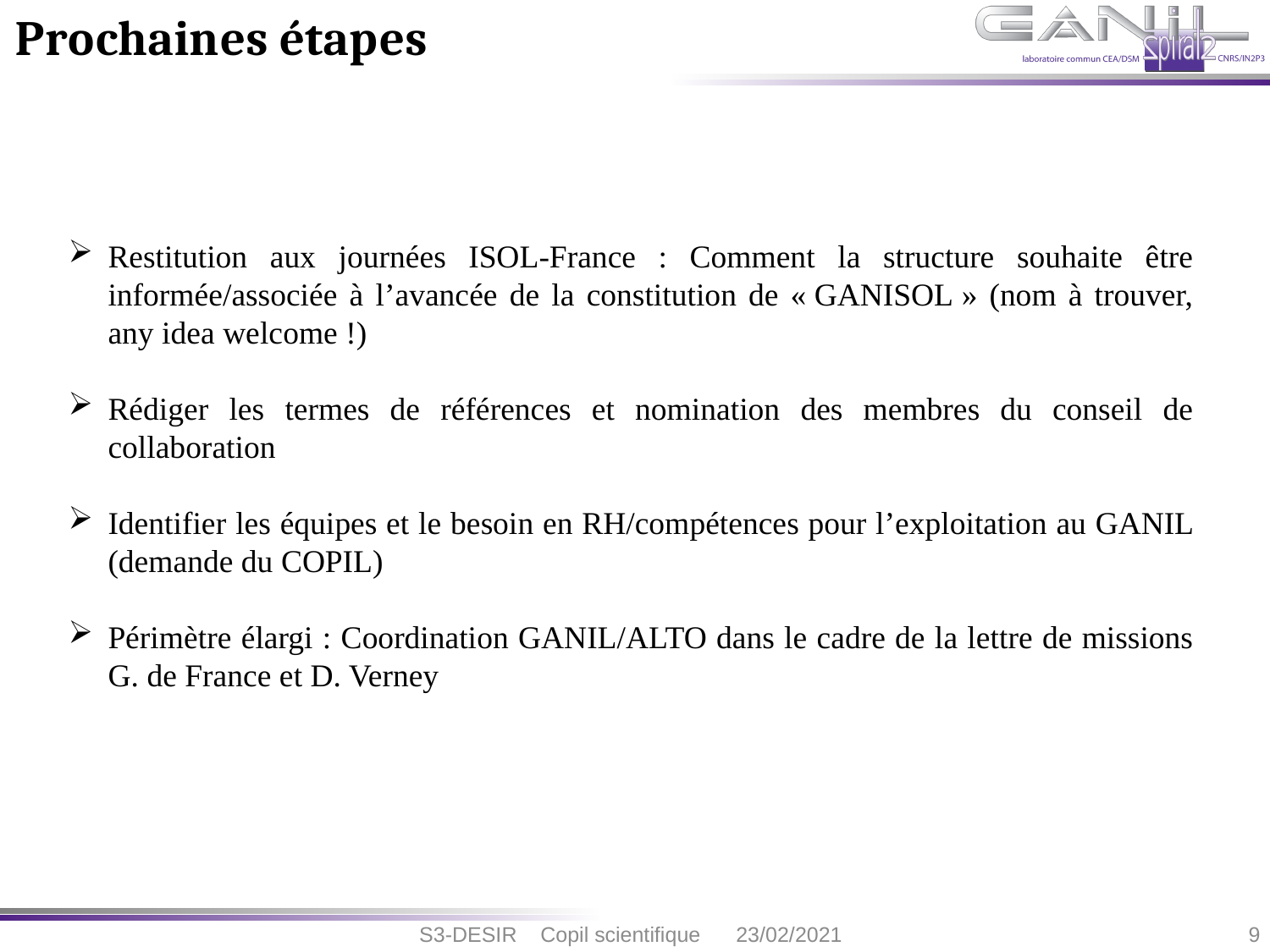

Prochaines étapes

Restitution aux journées ISOL-France : Comment la structure souhaite être informée/associée à l’avancée de la constitution de « GANISOL » (nom à trouver, any idea welcome !)

Rédiger les termes de références et nomination des membres du conseil de collaboration

Identifier les équipes et le besoin en RH/compétences pour l’exploitation au GANIL (demande du COPIL)

Périmètre élargi : Coordination GANIL/ALTO dans le cadre de la lettre de missions G. de France et D. Verney
9
S3-DESIR    Copil scientifique      23/02/2021